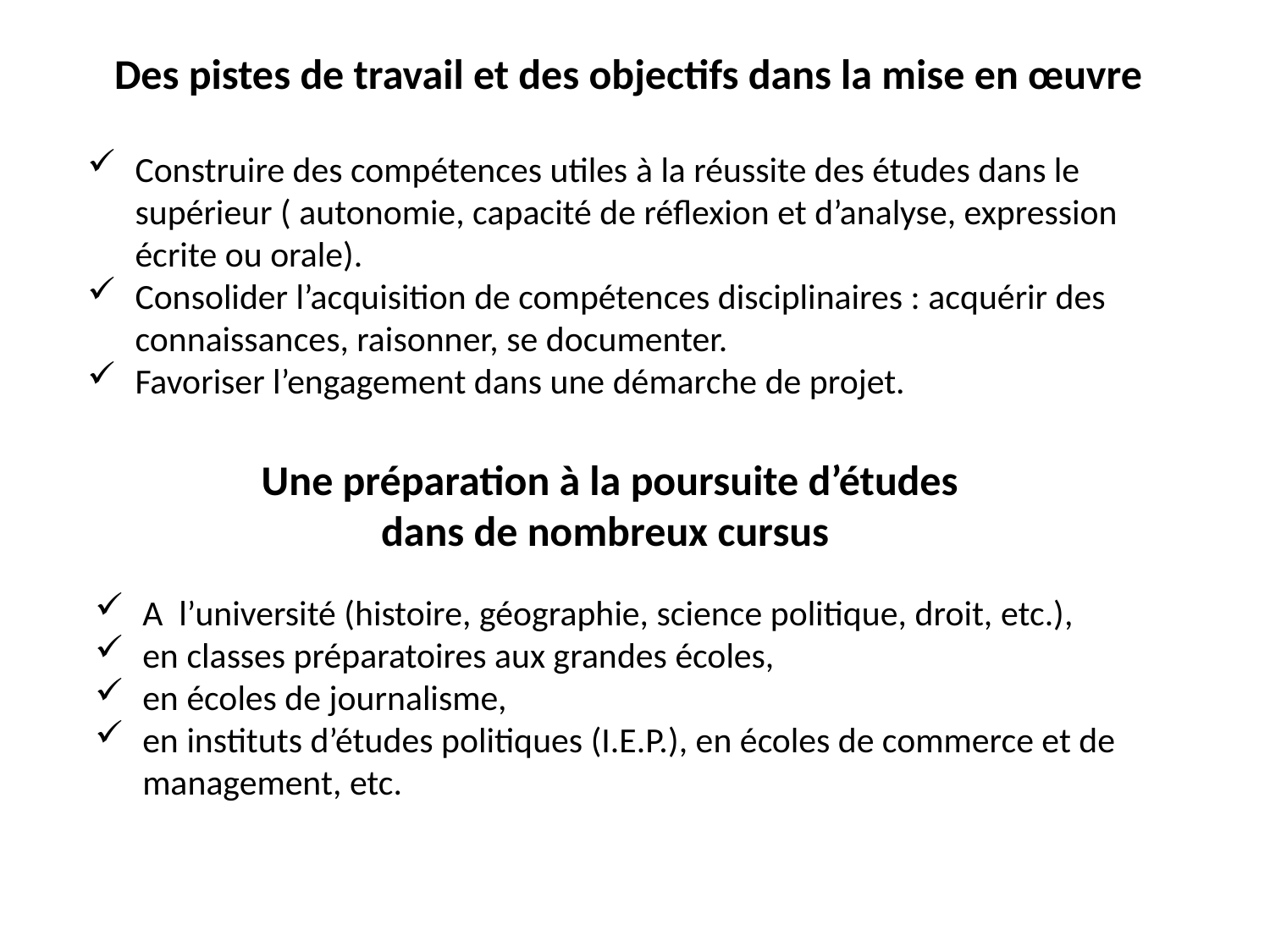

Des pistes de travail et des objectifs dans la mise en œuvre
Construire des compétences utiles à la réussite des études dans le supérieur ( autonomie, capacité de réflexion et d’analyse, expression écrite ou orale).
Consolider l’acquisition de compétences disciplinaires : acquérir des connaissances, raisonner, se documenter.
Favoriser l’engagement dans une démarche de projet.
Une préparation à la poursuite d’études
dans de nombreux cursus
A  l’université (histoire, géographie, science politique, droit, etc.),
en classes préparatoires aux grandes écoles,
en écoles de journalisme,
en instituts d’études politiques (I.E.P.), en écoles de commerce et de management, etc.